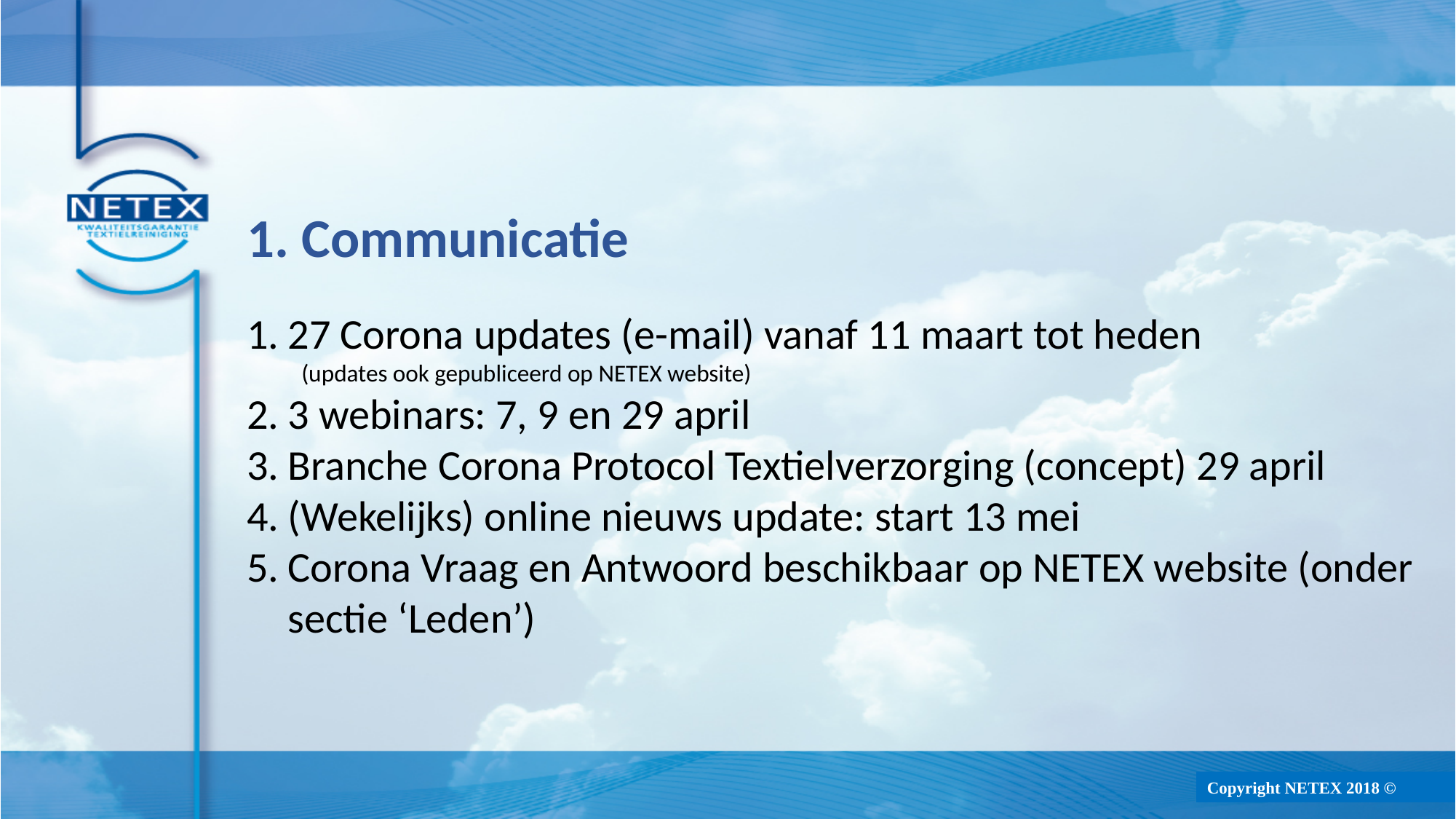

# 1. Communicatie

27 Corona updates (e-mail) vanaf 11 maart tot heden
(updates ook gepubliceerd op NETEX website)
3 webinars: 7, 9 en 29 april
Branche Corona Protocol Textielverzorging (concept) 29 april
(Wekelijks) online nieuws update: start 13 mei
Corona Vraag en Antwoord beschikbaar op NETEX website (onder sectie ‘Leden’)